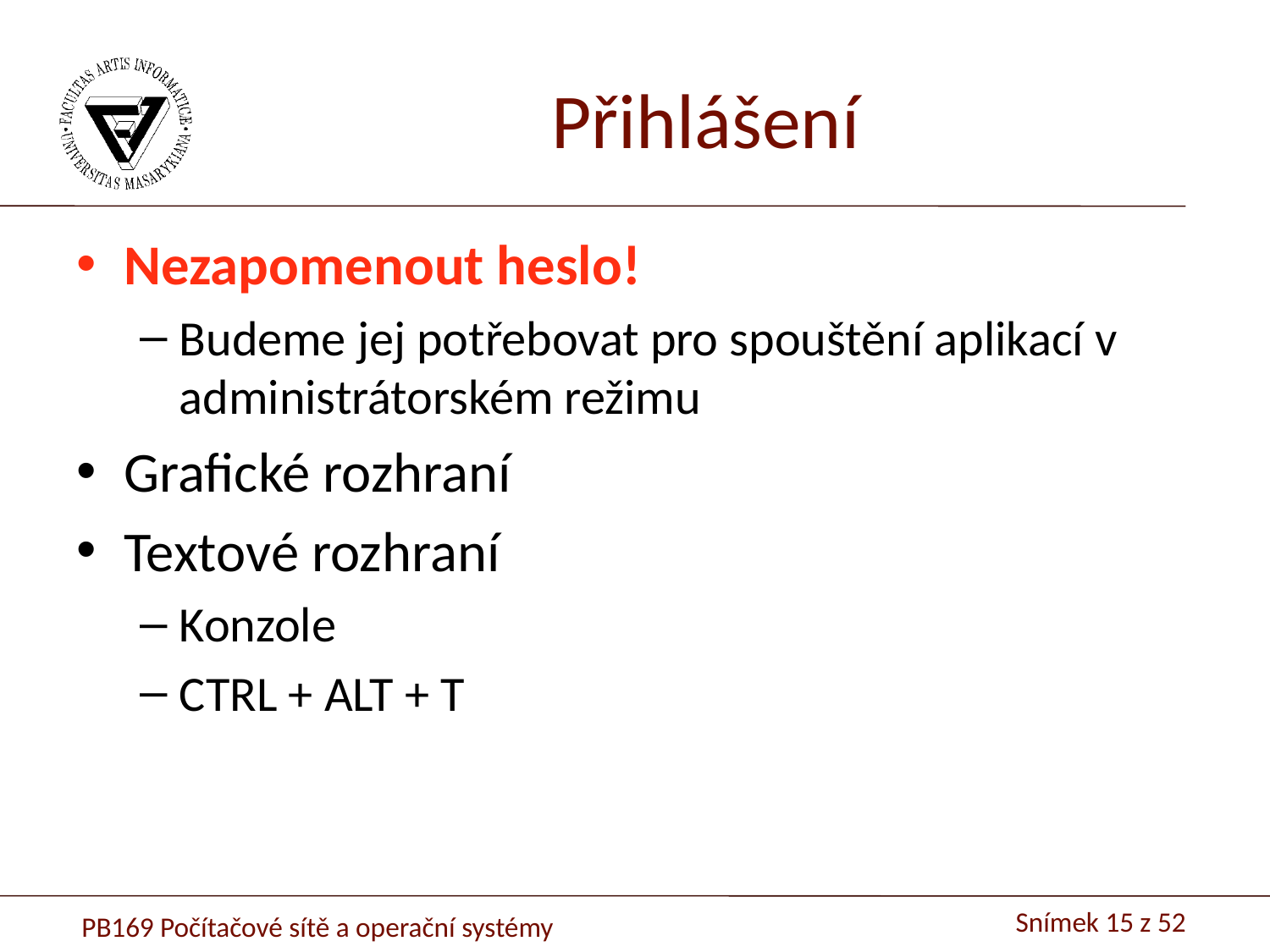

# Přihlášení
Nezapomenout heslo!
Budeme jej potřebovat pro spouštění aplikací v administrátorském režimu
Grafické rozhraní
Textové rozhraní
Konzole
CTRL + ALT + T